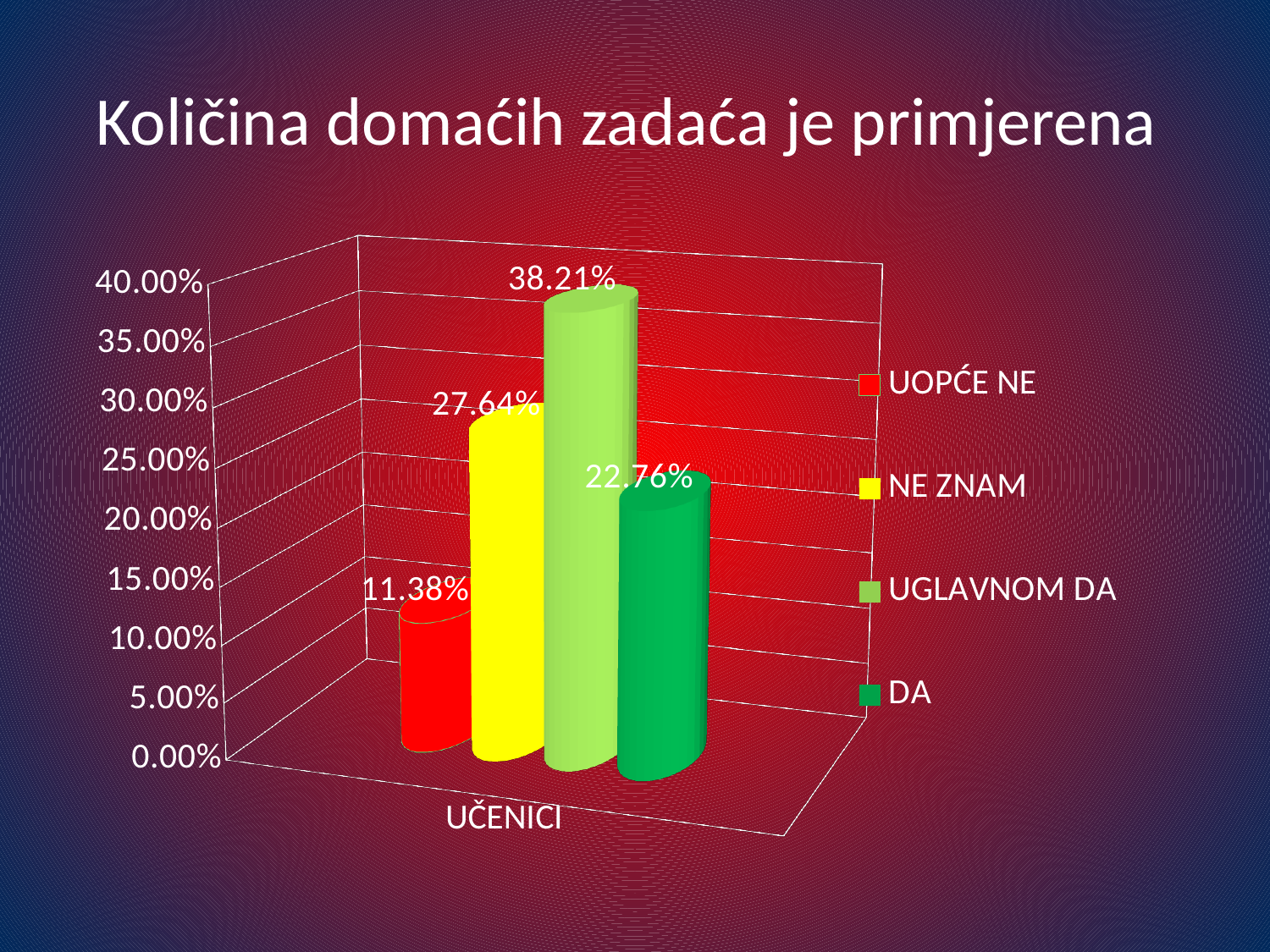

# Količina domaćih zadaća je primjerena

[unsupported chart]